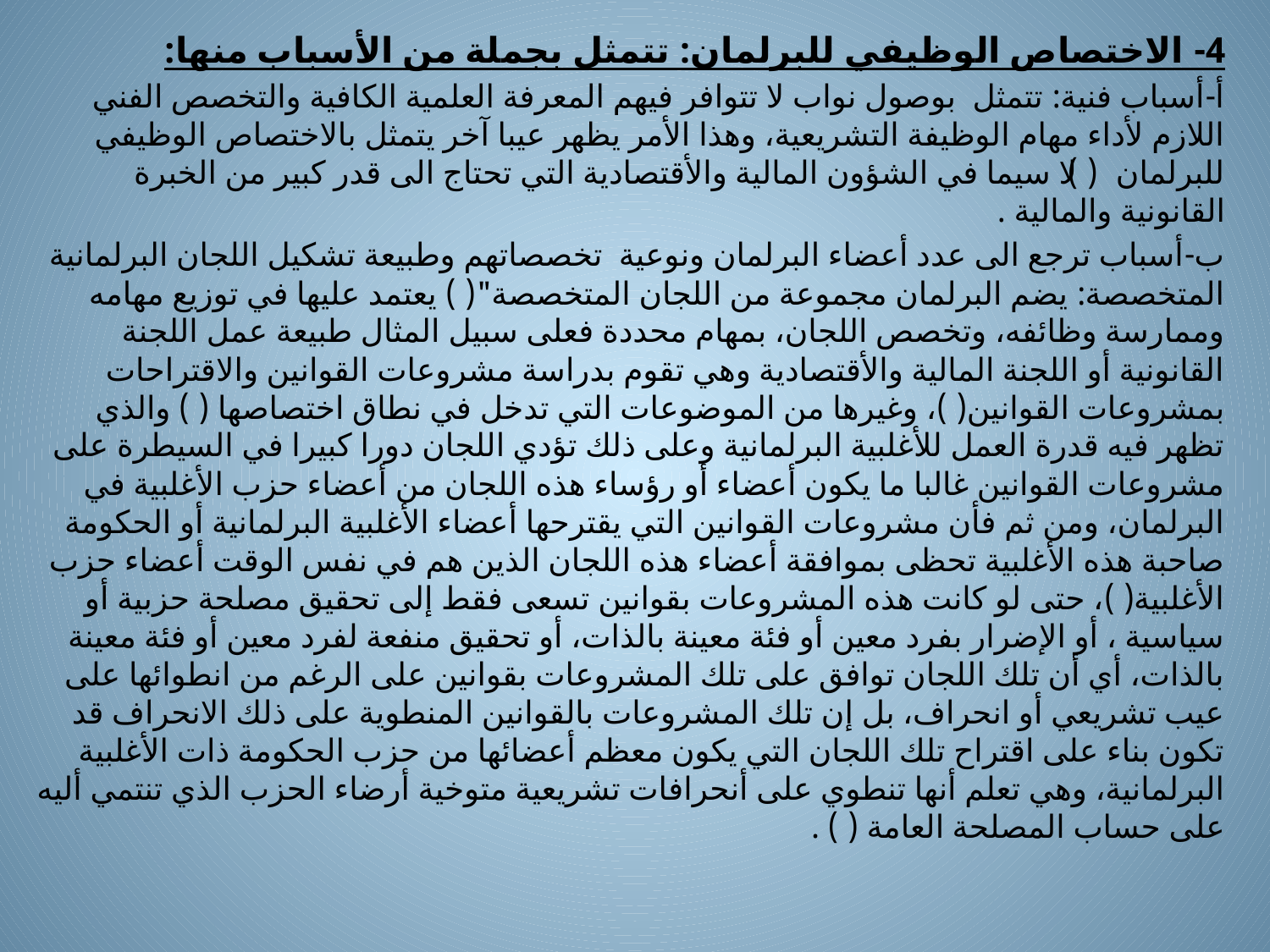

4- الاختصاص الوظيفي للبرلمان: تتمثل بجملة من الأسباب منها:
أ‌-أسباب فنية: تتمثل  بوصول نواب لا تتوافر فيهم المعرفة العلمية الكافية والتخصص الفني اللازم لأداء مهام الوظيفة التشريعية، وهذا الأمر يظهر عيبا آخر يتمثل بالاختصاص الوظيفي للبرلمان( ) لا سيما في الشؤون المالية والأقتصادية التي تحتاج الى قدر كبير من الخبرة     القانونية والمالية .
ب‌-أسباب ترجع الى عدد أعضاء البرلمان ونوعية  تخصصاتهم وطبيعة تشكيل اللجان البرلمانية المتخصصة: يضم البرلمان مجموعة من اللجان المتخصصة"( ) يعتمد عليها في توزيع مهامه وممارسة وظائفه، وتخصص اللجان، بمهام محددة فعلى سبيل المثال طبيعة عمل اللجنة القانونية أو اللجنة المالية والأقتصادية وهي تقوم بدراسة مشروعات القوانين والاقتراحات  بمشروعات القوانين( )، وغيرها من الموضوعات التي تدخل في نطاق اختصاصها ( ) والذي تظهر فيه قدرة العمل للأغلبية البرلمانية وعلى ذلك تؤدي اللجان دورا كبيرا في السيطرة على مشروعات القوانين غالبا ما يكون أعضاء أو رؤساء هذه اللجان من أعضاء حزب الأغلبية في البرلمان، ومن ثم فأن مشروعات القوانين التي يقترحها أعضاء الأغلبية البرلمانية أو الحكومة صاحبة هذه الأغلبية تحظى بموافقة أعضاء هذه اللجان الذين هم في نفس الوقت أعضاء حزب الأغلبية( )، حتى لو كانت هذه المشروعات بقوانين تسعى فقط إلى تحقيق مصلحة حزبية أو سياسية ، أو الإضرار بفرد معين أو فئة معينة بالذات، أو تحقيق منفعة لفرد معين أو فئة معينة بالذات، أي أن تلك اللجان توافق على تلك المشروعات بقوانين على الرغم من انطوائها على عيب تشريعي أو انحراف، بل إن تلك المشروعات بالقوانين المنطوية على ذلك الانحراف قد تكون بناء على اقتراح تلك اللجان التي يكون معظم أعضائها من حزب الحكومة ذات الأغلبية البرلمانية، وهي تعلم أنها تنطوي على أنحرافات تشريعية متوخية أرضاء الحزب الذي تنتمي أليه على حساب المصلحة العامة ( ) .